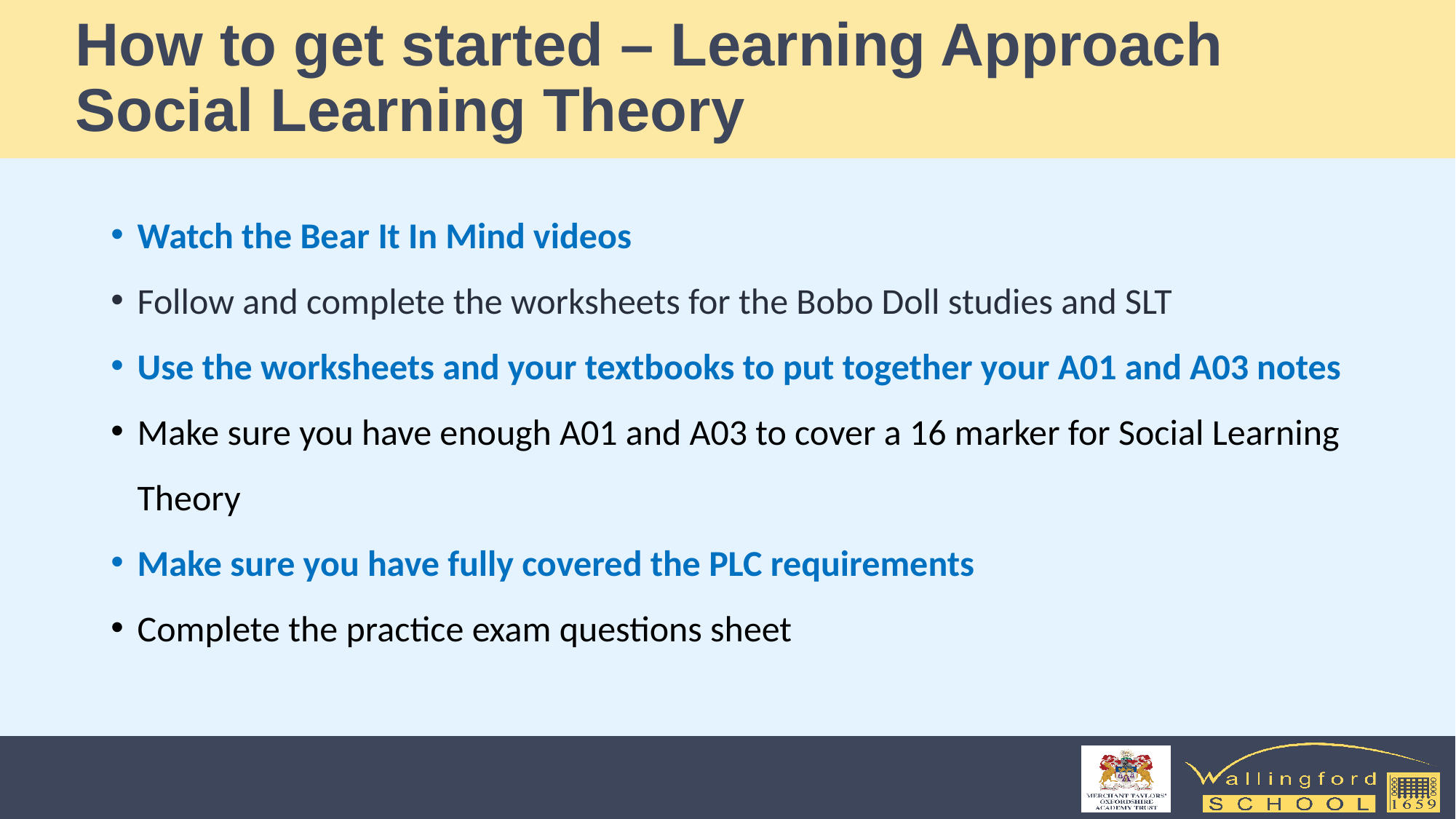

# How to get started – Learning Approach Social Learning Theory
Watch the Bear It In Mind videos
Follow and complete the worksheets for the Bobo Doll studies and SLT
Use the worksheets and your textbooks to put together your A01 and A03 notes
Make sure you have enough A01 and A03 to cover a 16 marker for Social Learning Theory
Make sure you have fully covered the PLC requirements
Complete the practice exam questions sheet